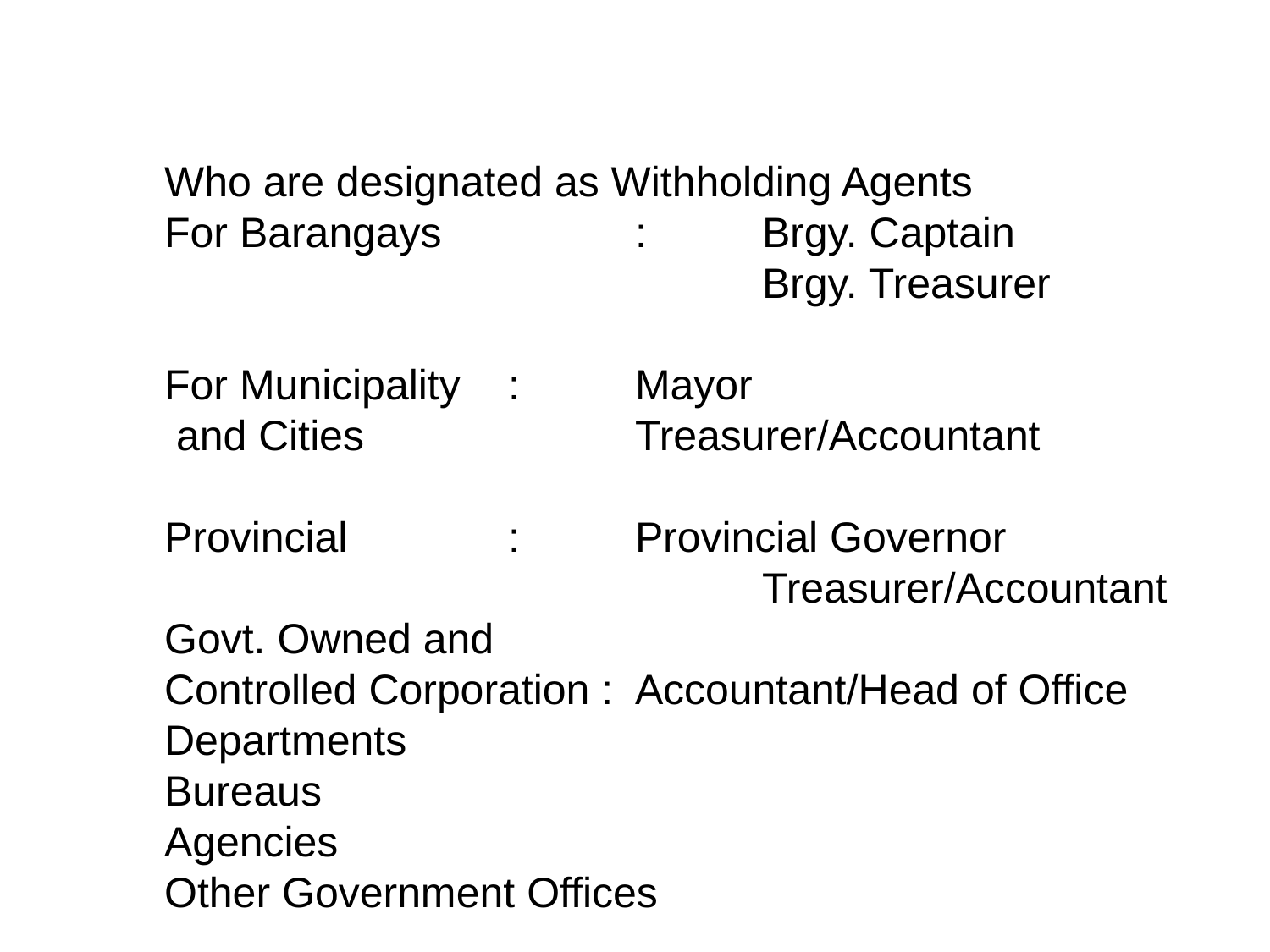

Who are designated as Withholding Agents
For Barangays 		:	Brgy. Captain
					Brgy. Treasurer

For Municipality	:	Mayor
 and Cities			Treasurer/Accountant

Provincial 		:	Provincial Governor
					Treasurer/Accountant
Govt. Owned and
Controlled Corporation :	Accountant/Head of Office
Departments
Bureaus
Agencies
Other Government Offices